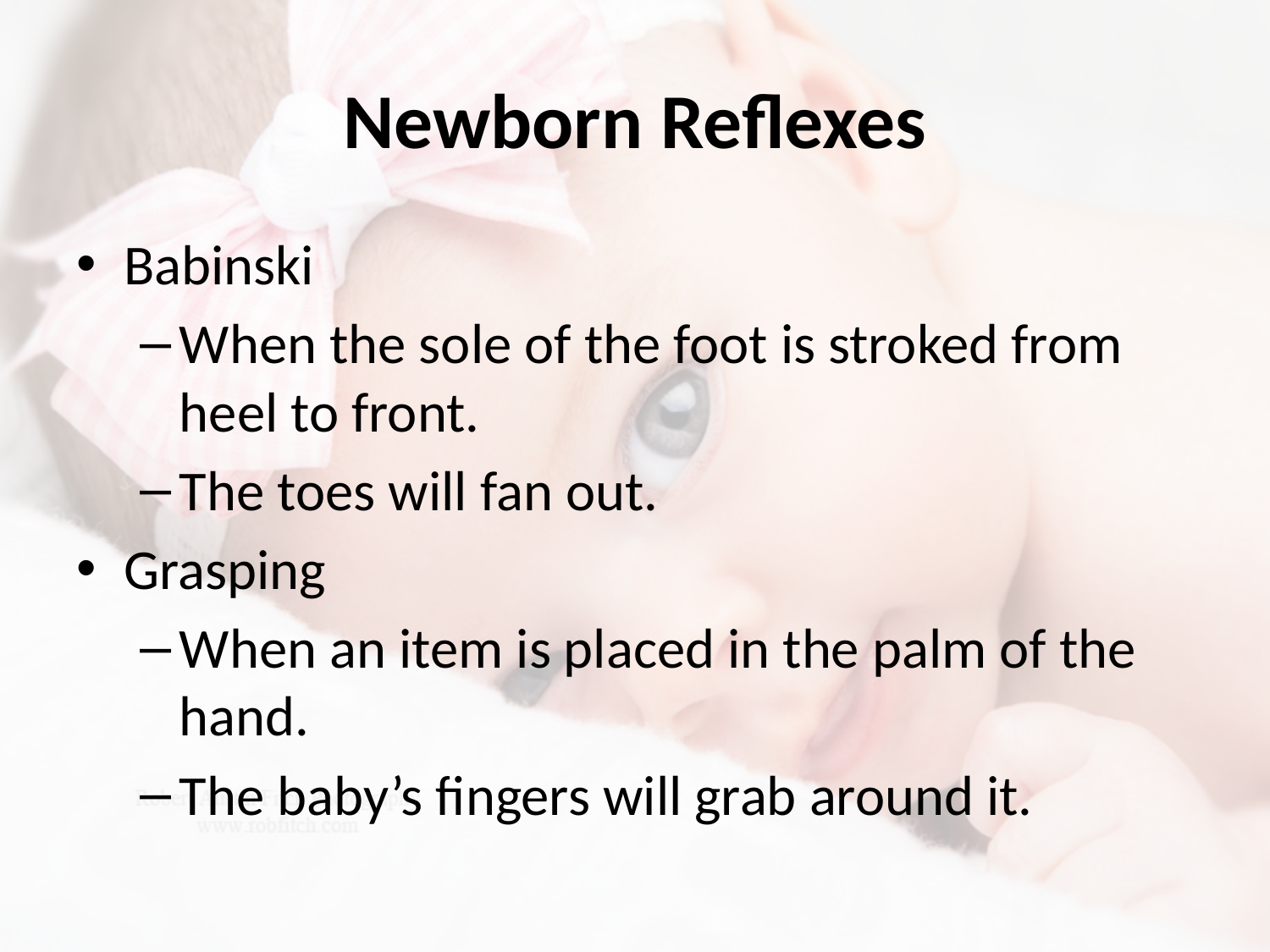

# Newborn Reflexes
Babinski
When the sole of the foot is stroked from heel to front.
The toes will fan out.
Grasping
When an item is placed in the palm of the hand.
The baby’s fingers will grab around it.